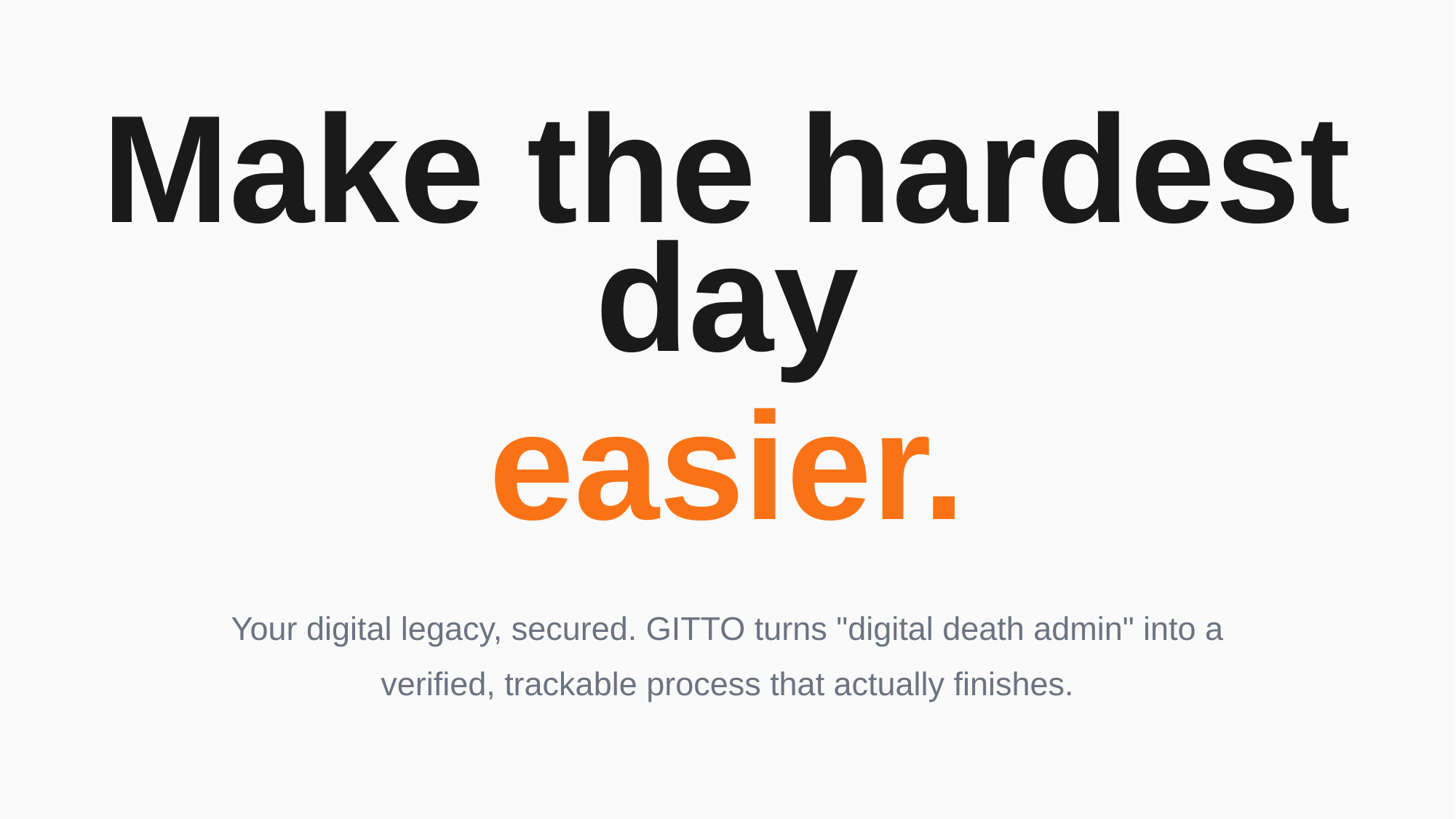

Make the hardest day
easier.
Your digital legacy, secured. GITTO turns "digital death admin" into a verified, trackable process that actually finishes.